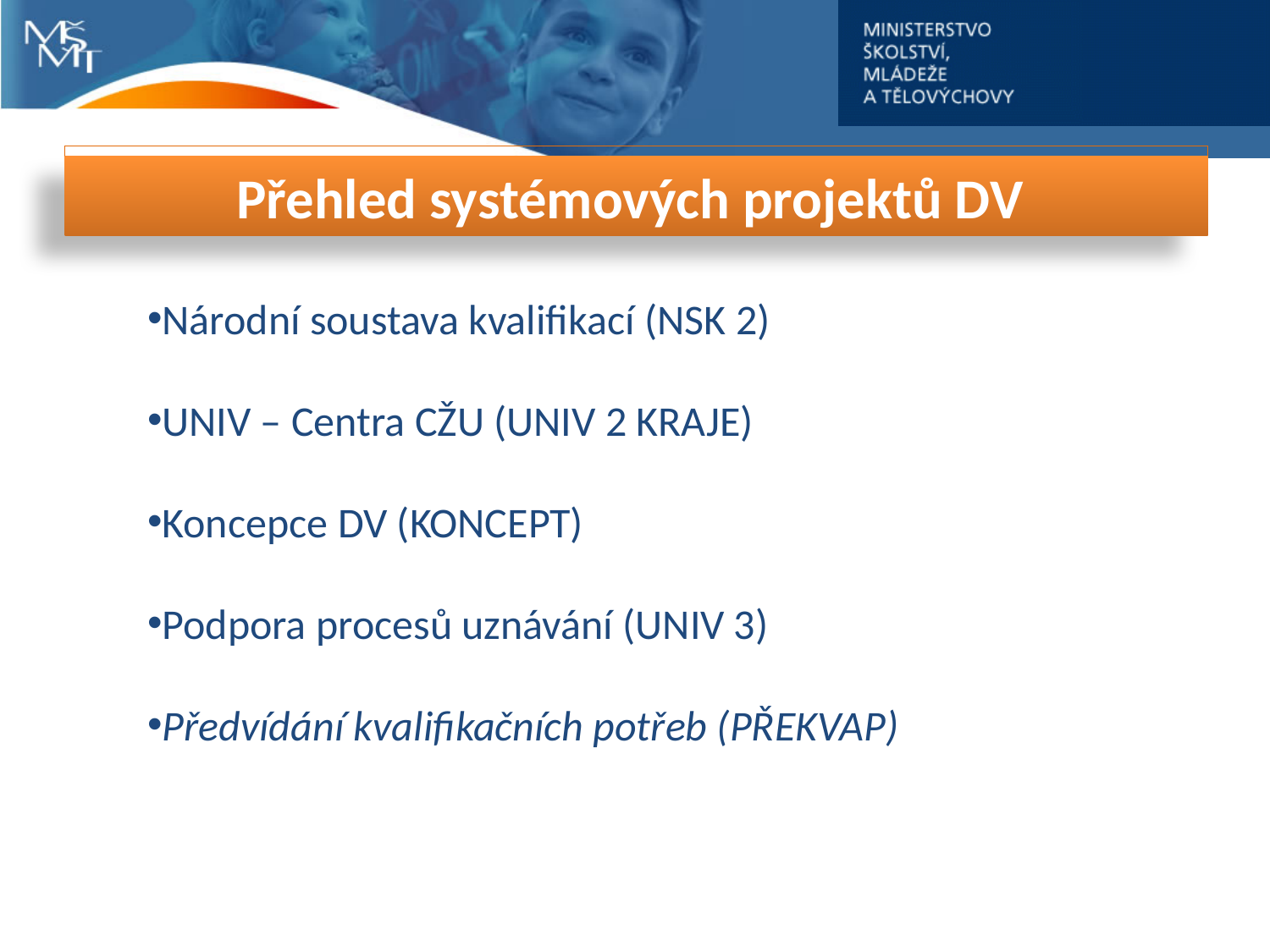

Přehled systémových projektů DV
Přehled systémových projektů DV
Národní soustava kvalifikací (NSK 2)

UNIV – Centra CŽU (UNIV 2 KRAJE)

Koncepce DV (KONCEPT)

Podpora procesů uznávání (UNIV 3)

Předvídání kvalifikačních potřeb (PŘEKVAP)